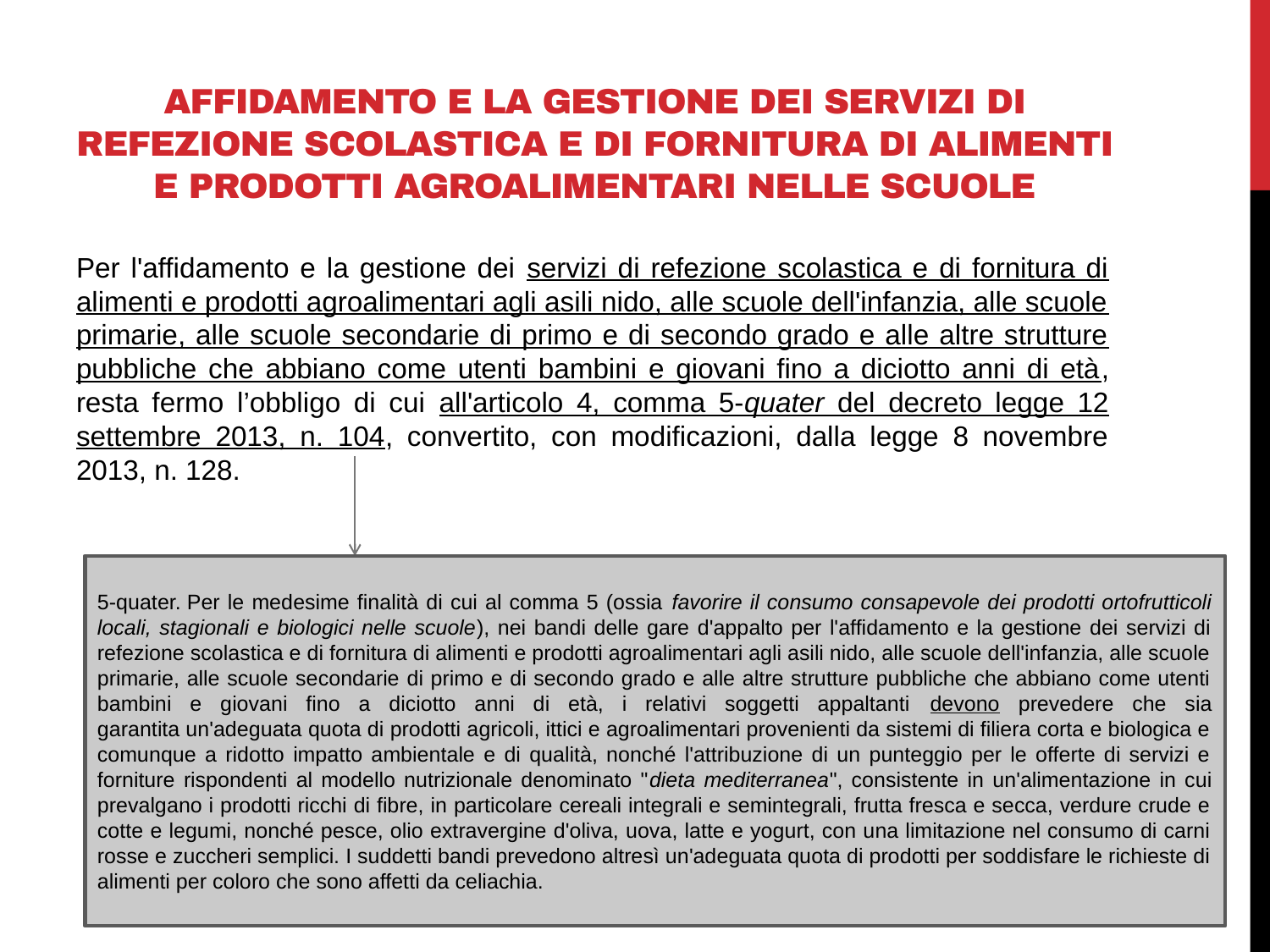

# affidamento e la gestione dei servizi di refezione scolastica e di fornitura di alimenti e prodotti agroalimentari nelle scuole
Per l'affidamento e la gestione dei servizi di refezione scolastica e di fornitura di alimenti e prodotti agroalimentari agli asili nido, alle scuole dell'infanzia, alle scuole primarie, alle scuole secondarie di primo e di secondo grado e alle altre strutture pubbliche che abbiano come utenti bambini e giovani fino a diciotto anni di età, resta fermo l’obbligo di cui all'articolo 4, comma 5-quater del decreto legge 12 settembre 2013, n. 104, convertito, con modificazioni, dalla legge 8 novembre 2013, n. 128.
5-quater. Per le medesime finalità di cui al comma 5 (ossia favorire il consumo consapevole dei prodotti ortofrutticoli locali, stagionali e biologici nelle scuole), nei bandi delle gare d'appalto per l'affidamento e la gestione dei servizi di refezione scolastica e di fornitura di alimenti e prodotti agroalimentari agli asili nido, alle scuole dell'infanzia, alle scuole primarie, alle scuole secondarie di primo e di secondo grado e alle altre strutture pubbliche che abbiano come utenti bambini e giovani fino a diciotto anni di età, i relativi soggetti appaltanti devono prevedere che sia garantita un'adeguata quota di prodotti agricoli, ittici e agroalimentari provenienti da sistemi di filiera corta e biologica e comunque a ridotto impatto ambientale e di qualità, nonché l'attribuzione di un punteggio per le offerte di servizi e forniture rispondenti al modello nutrizionale denominato "dieta mediterranea", consistente in un'alimentazione in cui prevalgano i prodotti ricchi di fibre, in particolare cereali integrali e semintegrali, frutta fresca e secca, verdure crude e cotte e legumi, nonché pesce, olio extravergine d'oliva, uova, latte e yogurt, con una limitazione nel consumo di carni rosse e zuccheri semplici. I suddetti bandi prevedono altresì un'adeguata quota di prodotti per soddisfare le richieste di alimenti per coloro che sono affetti da celiachia.